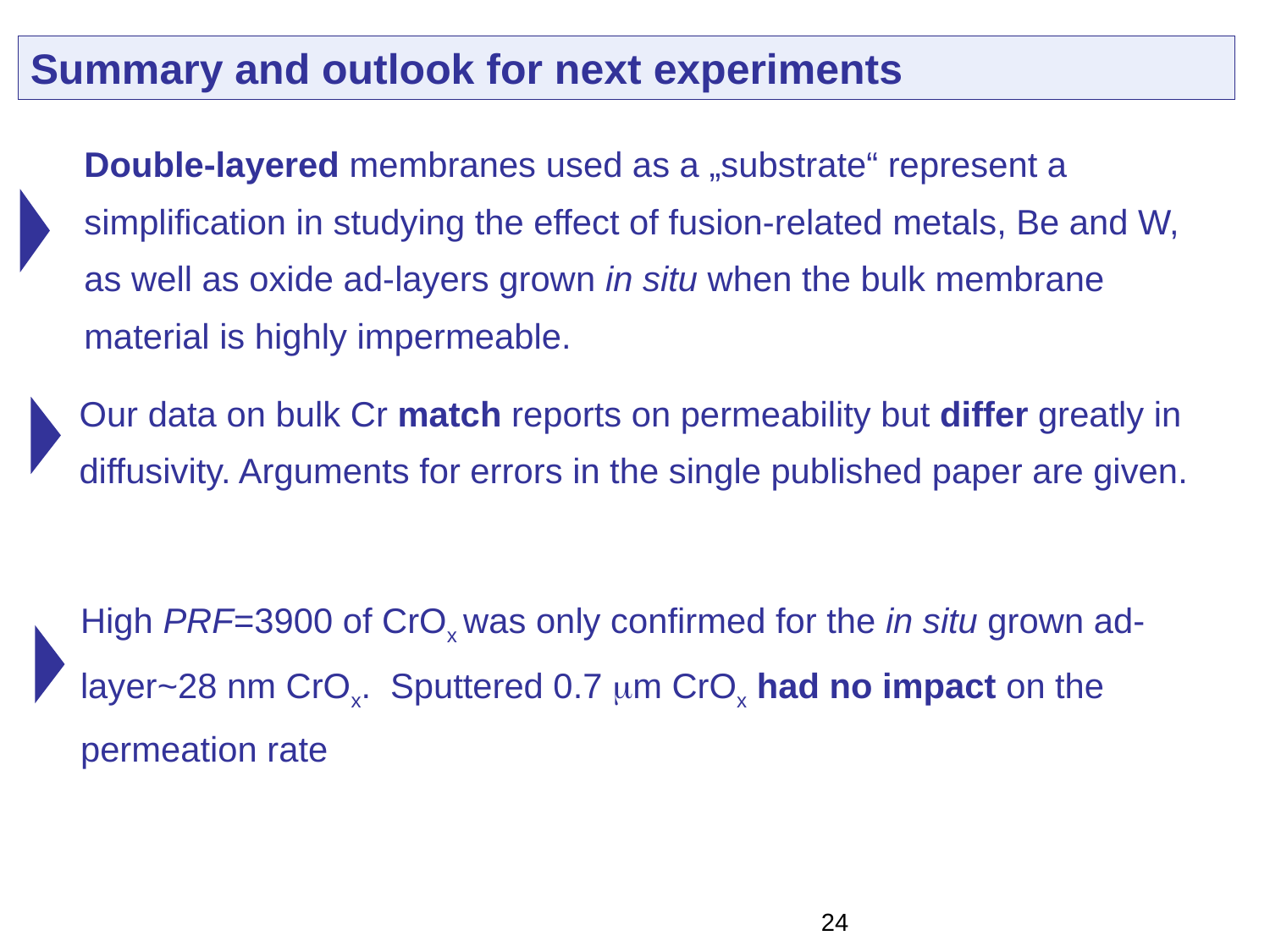

Summary and outlook for next experiments
Double-layered membranes used as a „substrate“ represent a simplification in studying the effect of fusion-related metals, Be and W, as well as oxide ad-layers grown in situ when the bulk membrane material is highly impermeable.

Our data on bulk Cr match reports on permeability but differ greatly in diffusivity. Arguments for errors in the single published paper are given.

High PRF=3900 of CrOx was only confirmed for the in situ grown ad-layer~28 nm CrOx.  Sputtered 0.7 μm CrOx had no impact on the permeation rate

24